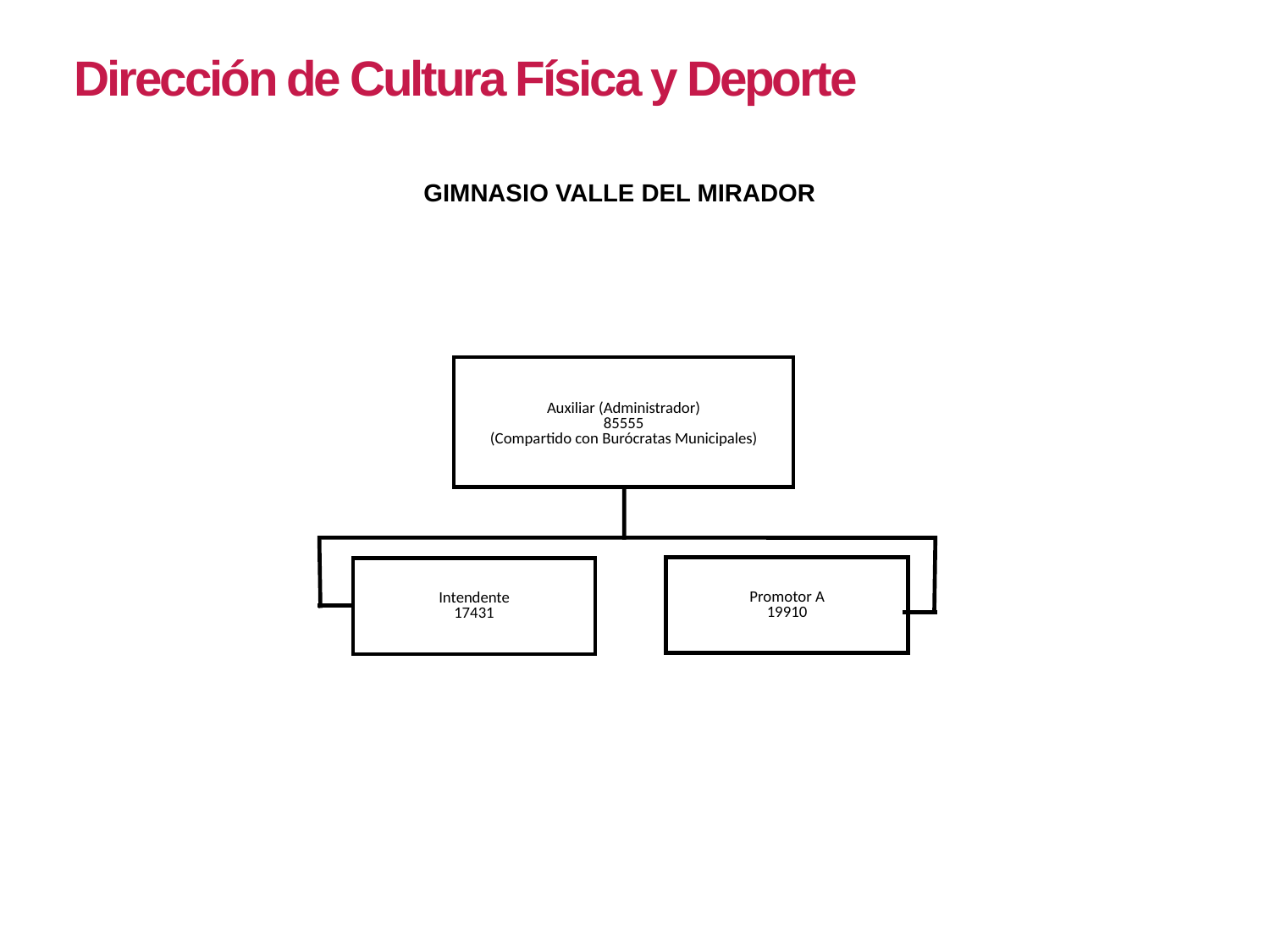

Dirección de Cultura Física y Deporte
GIMNASIO VALLE DEL MIRADOR

Auxiliar (Administrador)
85555
(Compartido con Burócratas Municipales)

Promotor A
19910
Intendente
17431